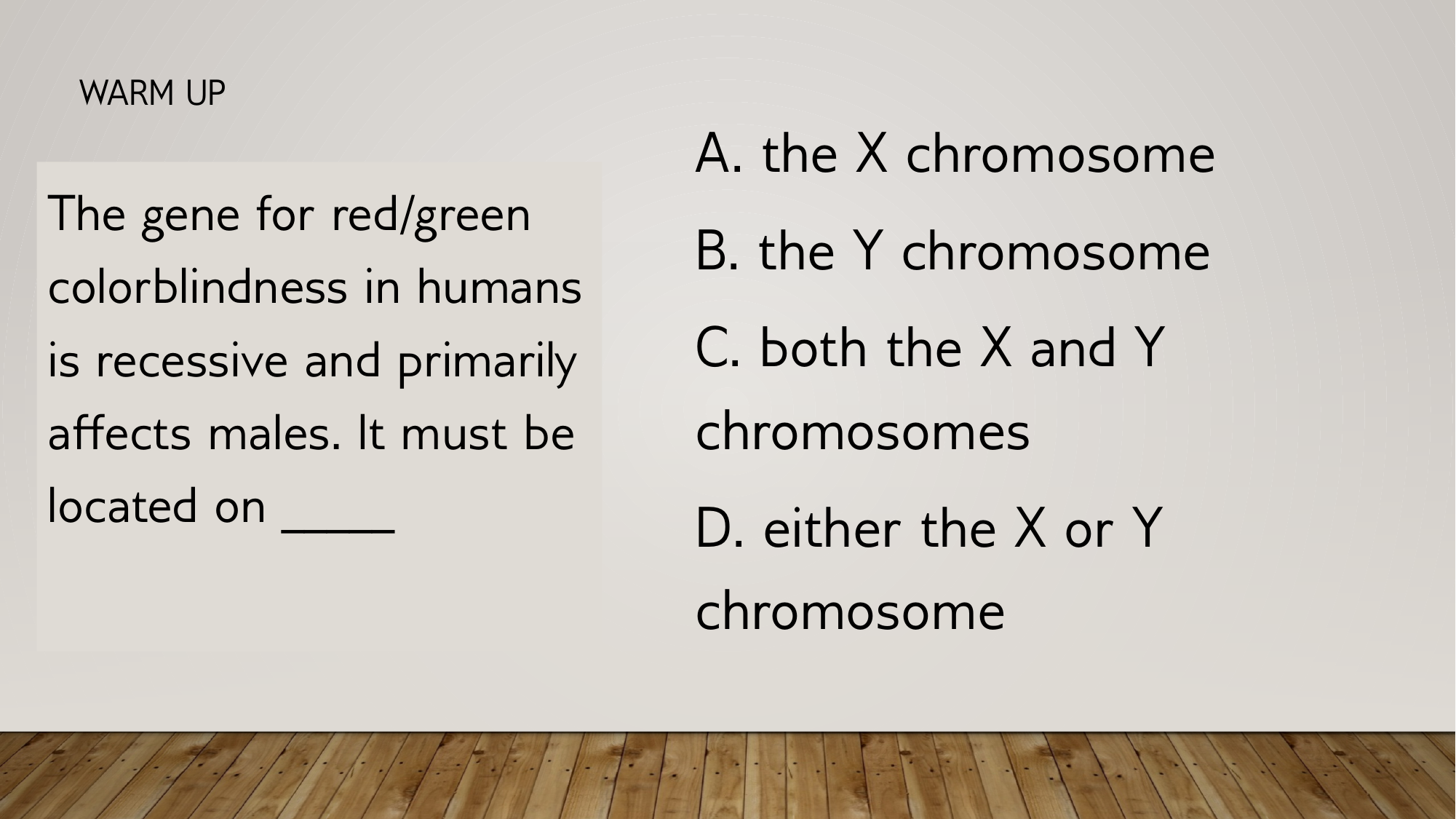

# Warm Up
A. the X chromosome
B. the Y chromosome
C. both the X and Y chromosomes
D. either the X or Y chromosome

The gene for red/green colorblindness in humans is recessive and primarily affects males. It must be located on _____